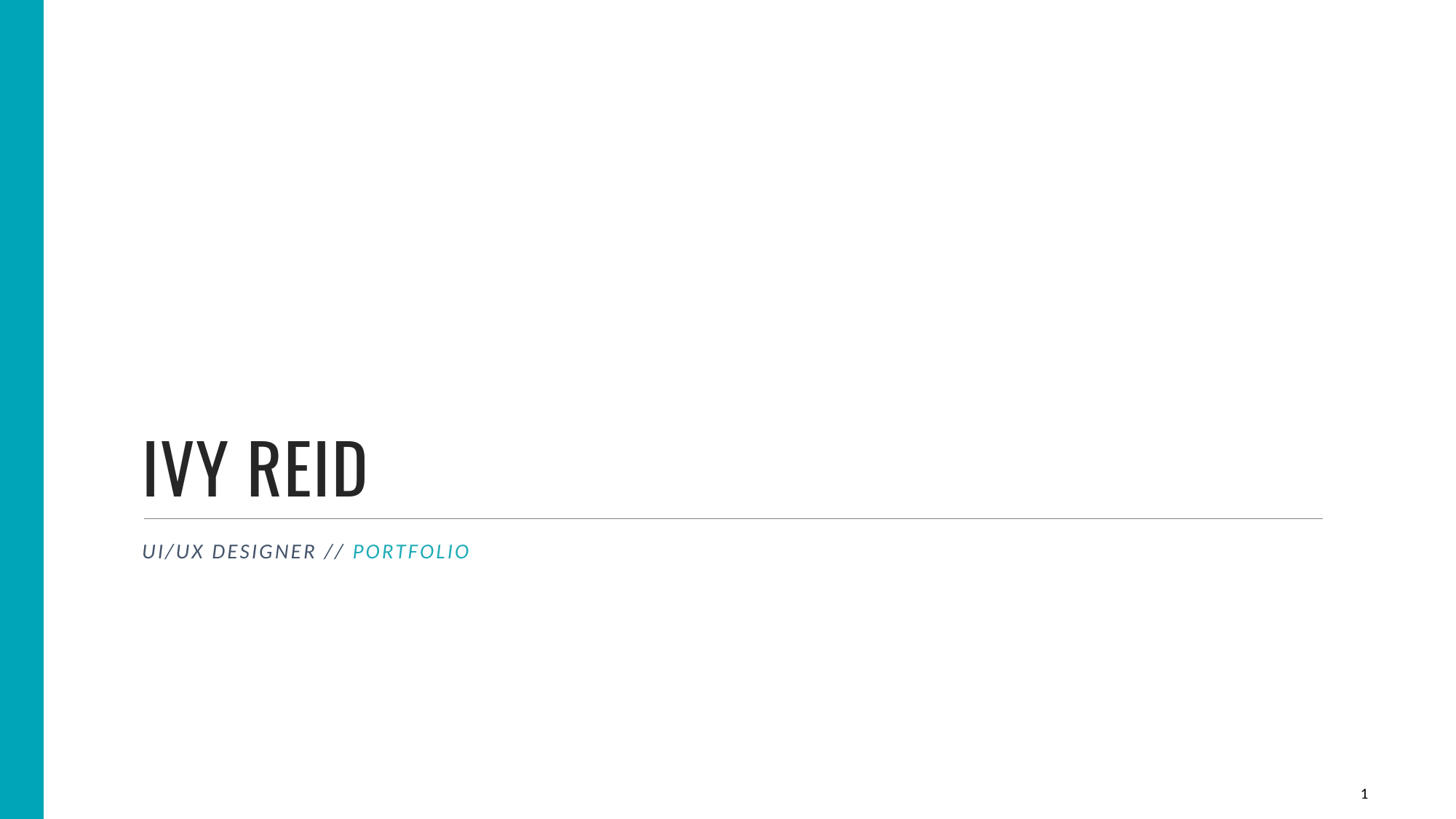

# Ivy Reid
UI/UX Designer // PORTFOLIO
1